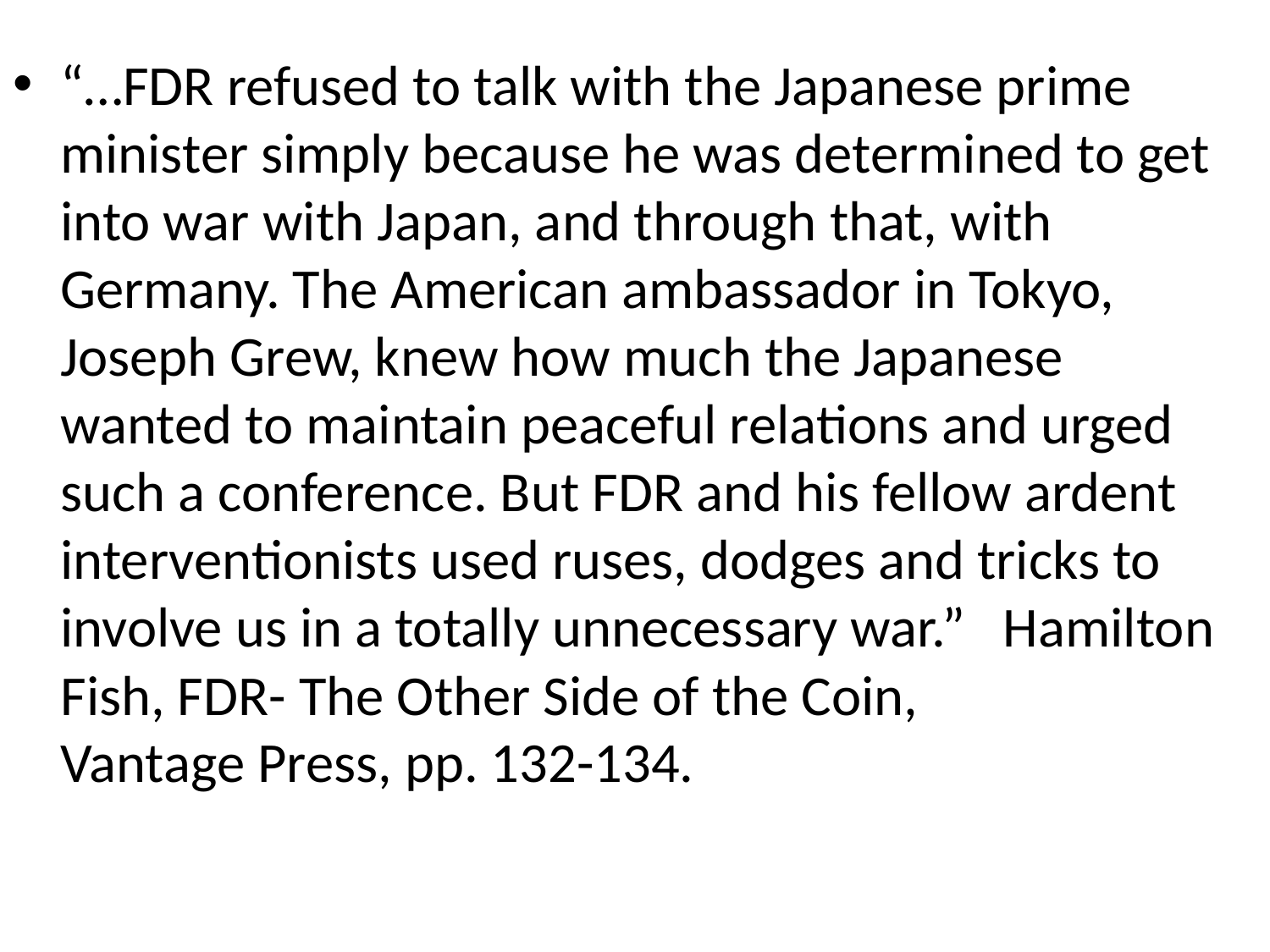

#
“…FDR refused to talk with the Japanese prime minister simply because he was determined to get into war with Japan, and through that, with Germany. The American ambassador in Tokyo, Joseph Grew, knew how much the Japanese
wanted to maintain peaceful relations and urged such a conference. But FDR and his fellow ardent interventionists used ruses, dodges and tricks to involve us in a totally unnecessary war.”   Hamilton Fish, FDR- The Other Side of the Coin,
Vantage Press, pp. 132-134.